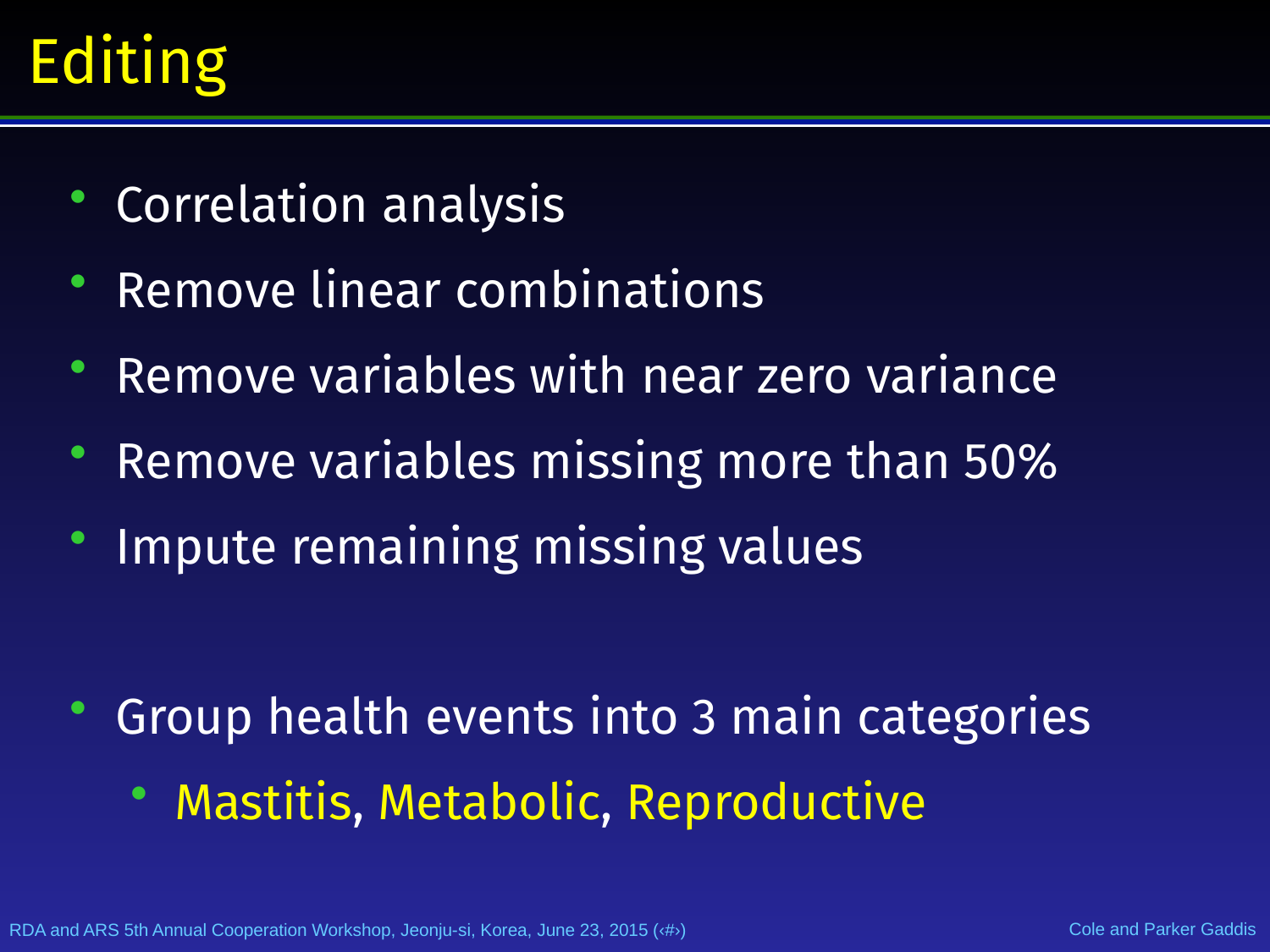

# Editing
Correlation analysis
Remove linear combinations
Remove variables with near zero variance
Remove variables missing more than 50%
Impute remaining missing values

Group health events into 3 main categories
Mastitis, Metabolic, Reproductive